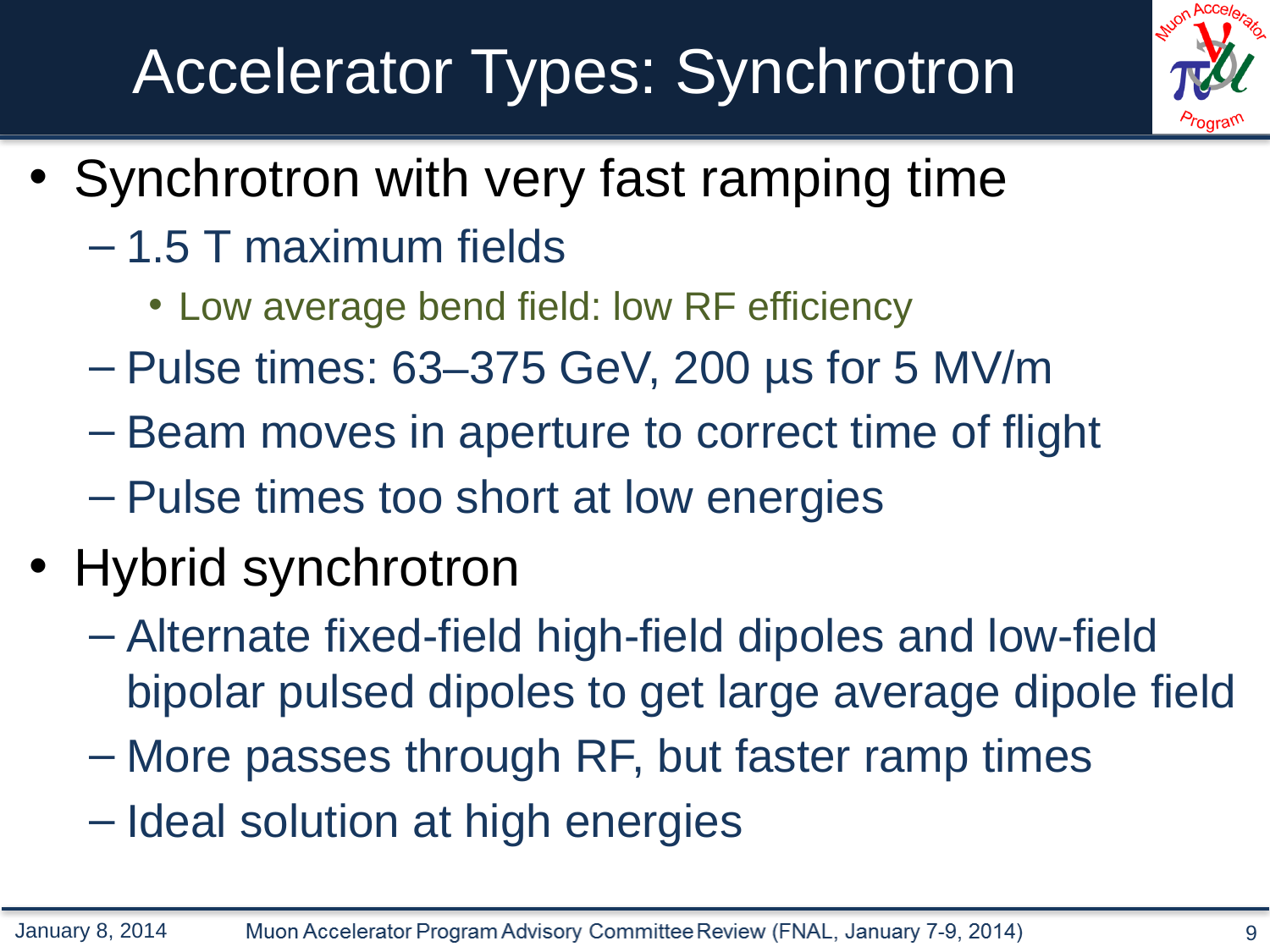

# Accelerator Types: Synchrotron
Synchrotron with very fast ramping time
1.5 T maximum fields
Low average bend field: low RF efficiency
Pulse times: 63–375 GeV, 200 µs for 5 MV/m
Beam moves in aperture to correct time of flight
Pulse times too short at low energies
Hybrid synchrotron
Alternate fixed-field high-field dipoles and low-field bipolar pulsed dipoles to get large average dipole field
More passes through RF, but faster ramp times
Ideal solution at high energies
January 8, 2014
9